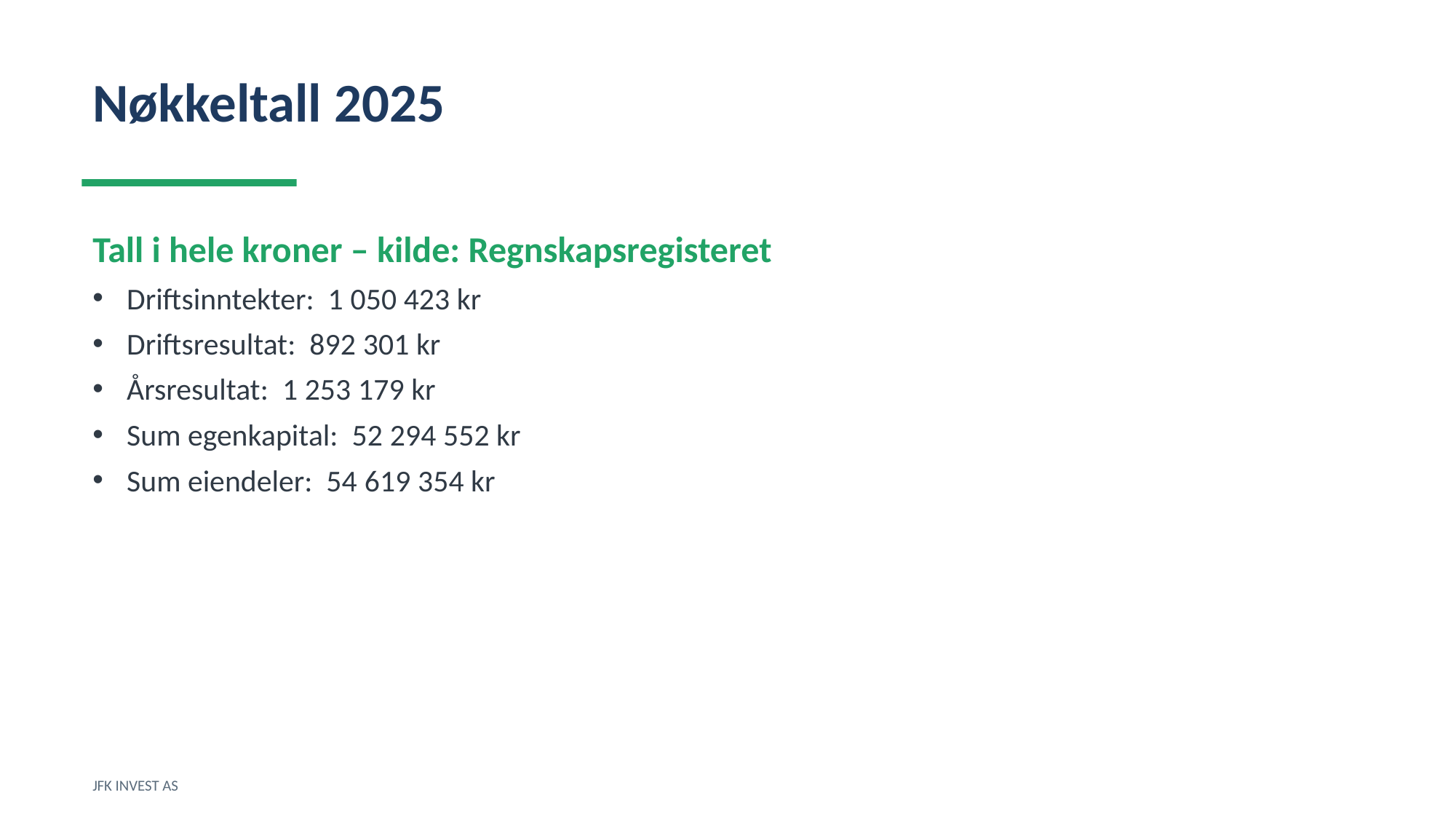

Nøkkeltall 2025

Tall i hele kroner – kilde: Regnskapsregisteret
Driftsinntekter:  1 050 423 kr
Driftsresultat:  892 301 kr
Årsresultat:  1 253 179 kr
Sum egenkapital:  52 294 552 kr
Sum eiendeler:  54 619 354 kr
JFK INVEST AS